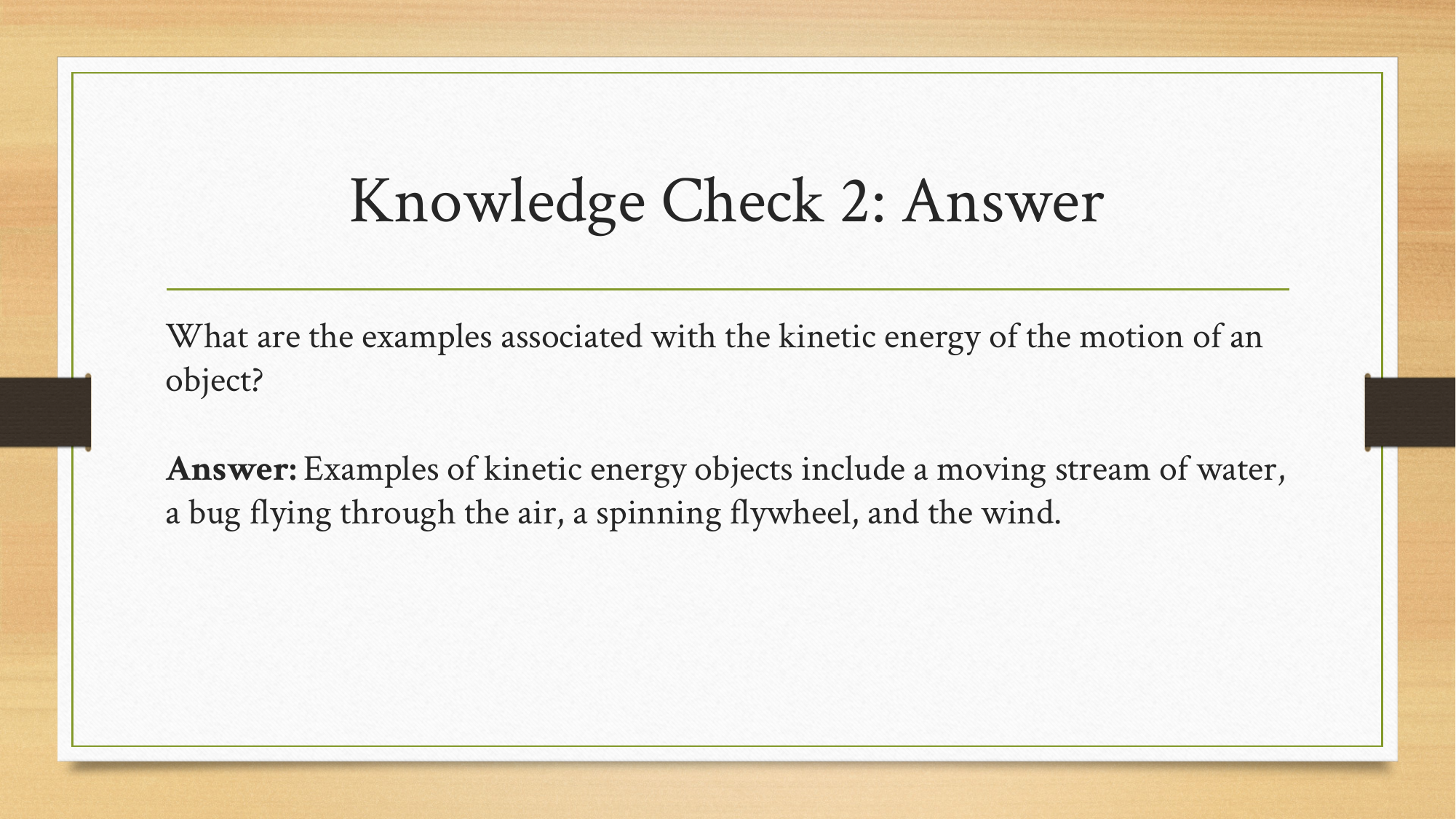

# Knowledge Check 2: Answer
What are the examples associated with the kinetic energy of the motion of an object?
Answer: Examples of kinetic energy objects include a moving stream of water, a bug flying through the air, a spinning flywheel, and the wind.